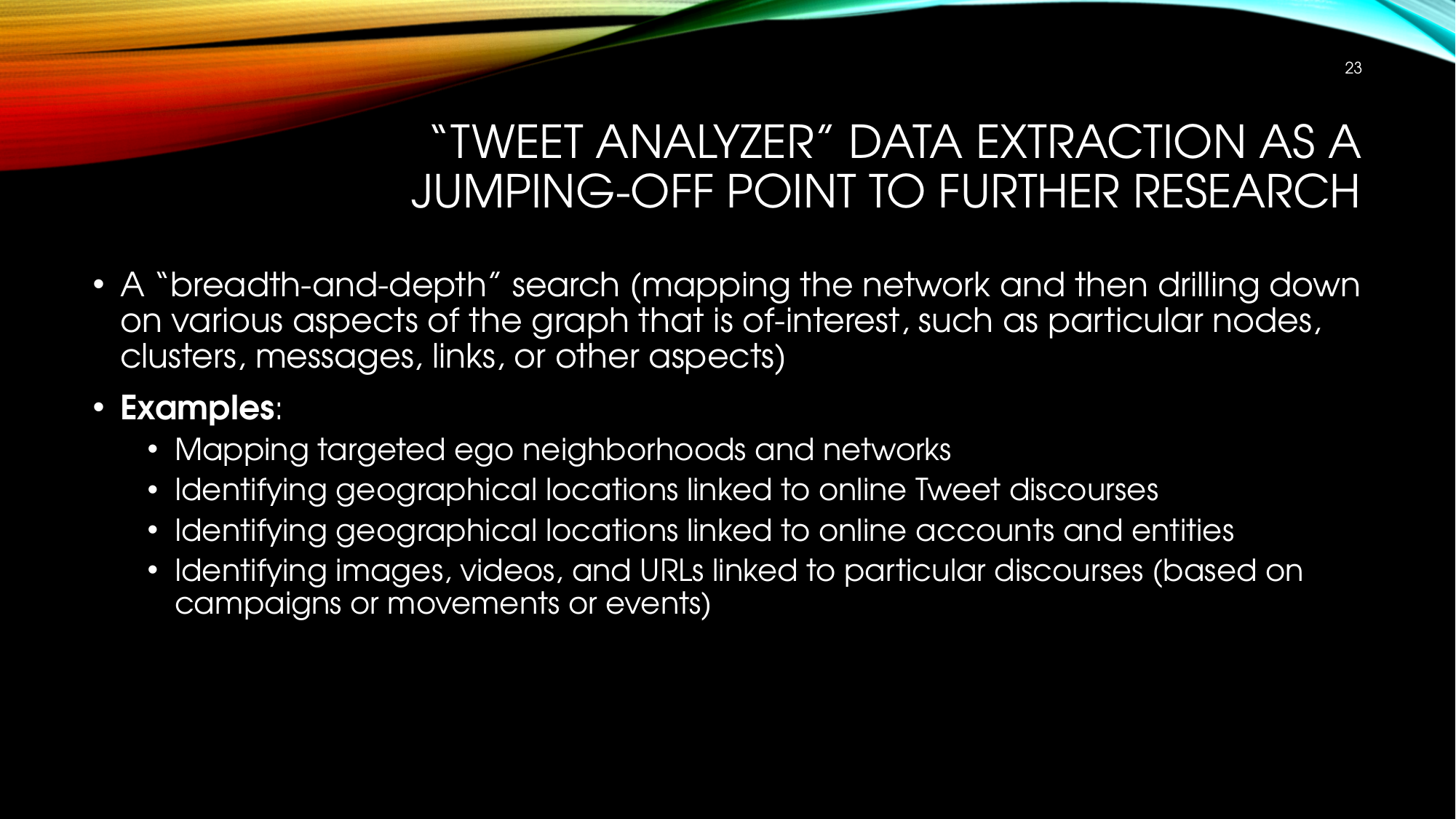

23
# “Tweet Analyzer” Data Extraction as a Jumping-Off Point to Further Research
A “breadth-and-depth” search (mapping the network and then drilling down on various aspects of the graph that is of-interest, such as particular nodes, clusters, messages, links, or other aspects)
Examples:
Mapping targeted ego neighborhoods and networks
Identifying geographical locations linked to online Tweet discourses
Identifying geographical locations linked to online accounts and entities
Identifying images, videos, and URLs linked to particular discourses (based on campaigns or movements or events)